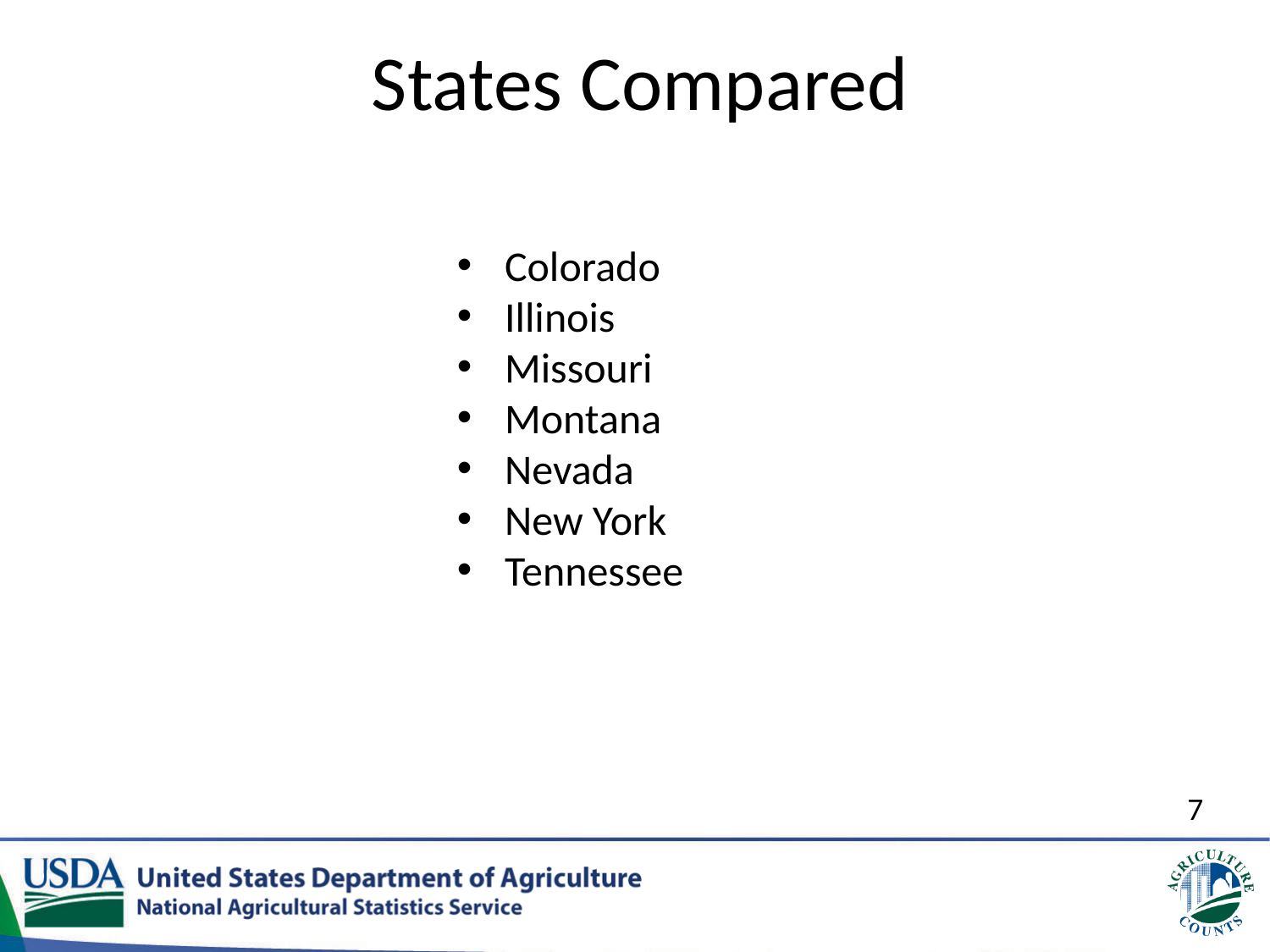

# States Compared
Colorado
Illinois
Missouri
Montana
Nevada
New York
Tennessee
7